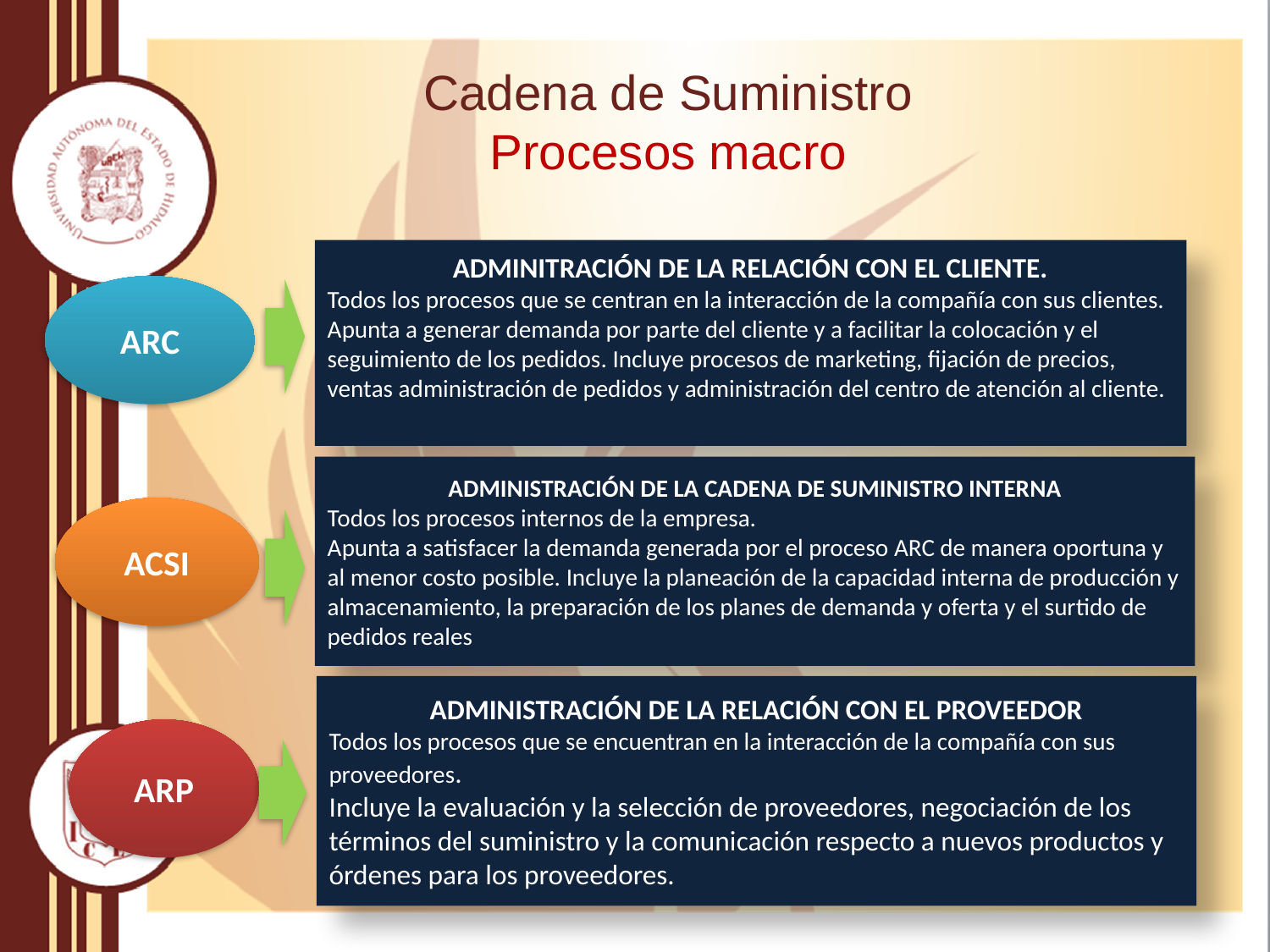

# Cadena de Suministro Procesos macro
ADMINITRACIÓN DE LA RELACIÓN CON EL CLIENTE.
Todos los procesos que se centran en la interacción de la compañía con sus clientes.
Apunta a generar demanda por parte del cliente y a facilitar la colocación y el seguimiento de los pedidos. Incluye procesos de marketing, fijación de precios, ventas administración de pedidos y administración del centro de atención al cliente.

ARC

ADMINISTRACIÓN DE LA CADENA DE SUMINISTRO INTERNA
Todos los procesos internos de la empresa.
Apunta a satisfacer la demanda generada por el proceso ARC de manera oportuna y al menor costo posible. Incluye la planeación de la capacidad interna de producción y almacenamiento, la preparación de los planes de demanda y oferta y el surtido de pedidos reales
ACSI

ADMINISTRACIÓN DE LA RELACIÓN CON EL PROVEEDOR
Todos los procesos que se encuentran en la interacción de la compañía con sus proveedores.
Incluye la evaluación y la selección de proveedores, negociación de los términos del suministro y la comunicación respecto a nuevos productos y órdenes para los proveedores.
ARP